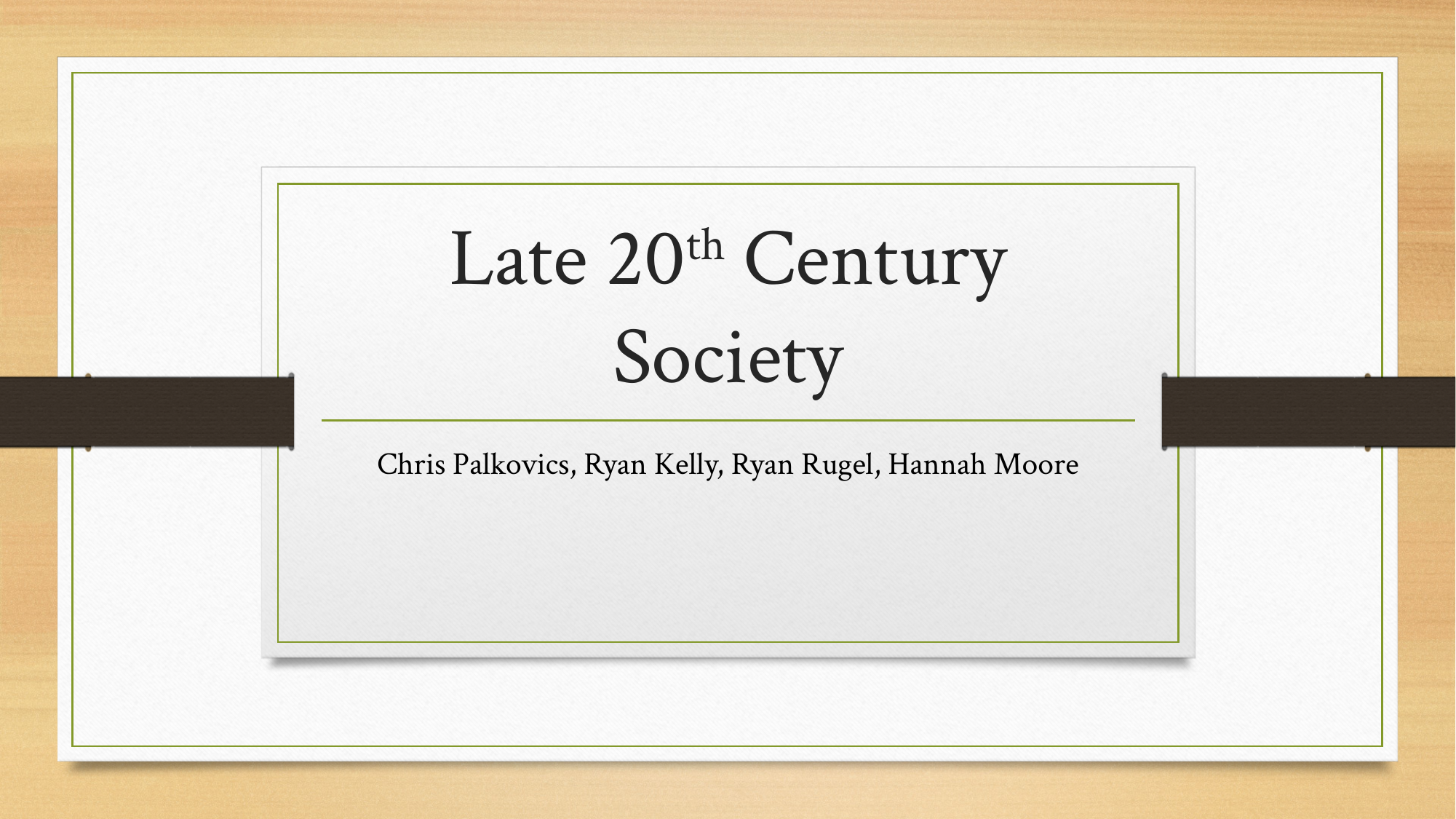

# Late 20th Century Society
Chris Palkovics, Ryan Kelly, Ryan Rugel, Hannah Moore